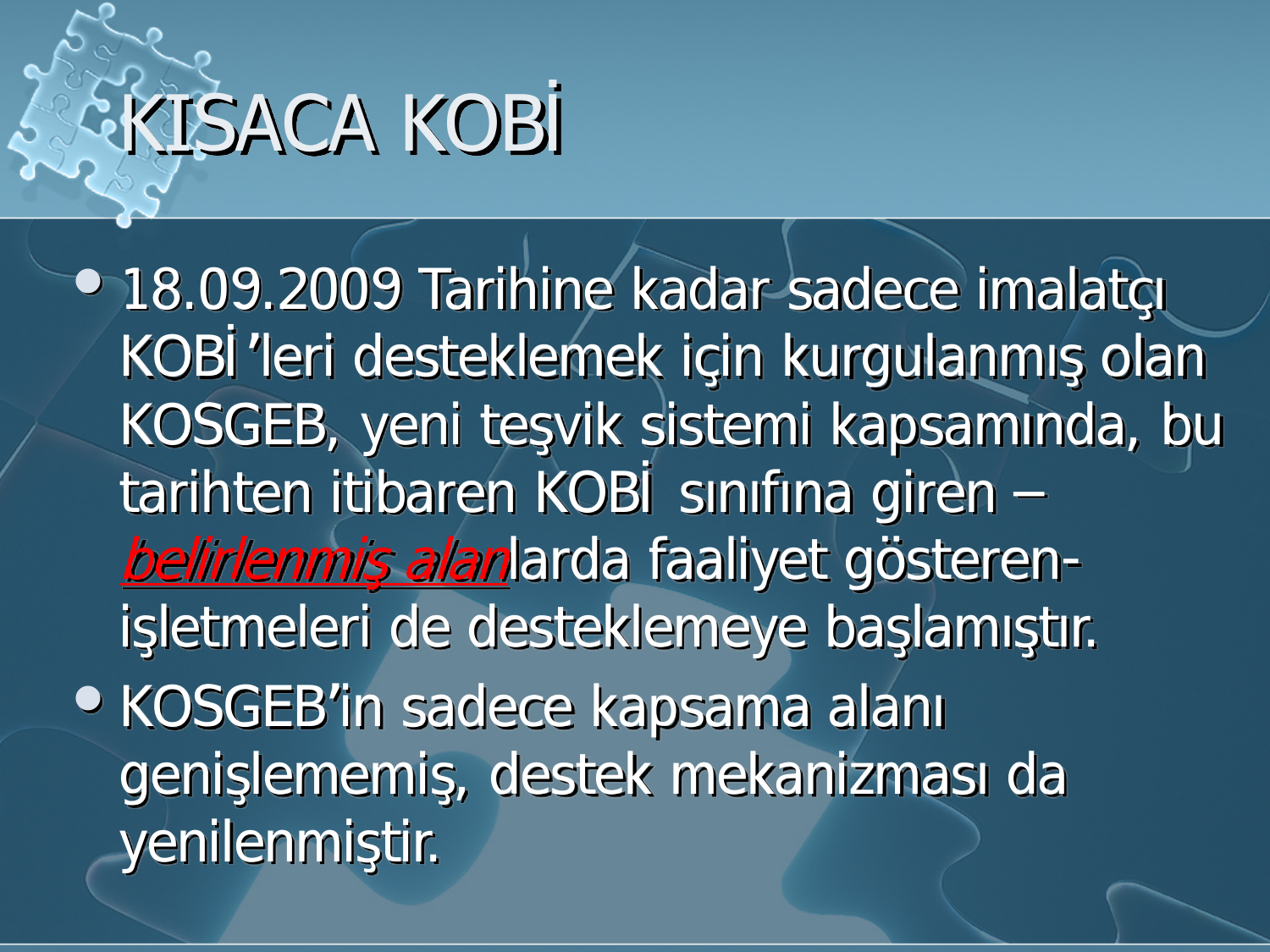

# KISACA KOBİ
18.09.2009 Tarihine kadar sadece imalatçı KOBİ’leri desteklemek için kurgulanmış olan KOSGEB, yeni teşvik sistemi kapsamında, bu tarihten itibaren KOBİ sınıfına giren –belirlenmiş alanlarda faaliyet gösteren- işletmeleri de desteklemeye başlamıştır.
KOSGEB’in sadece kapsama alanı genişlememiş, destek mekanizması da yenilenmiştir.